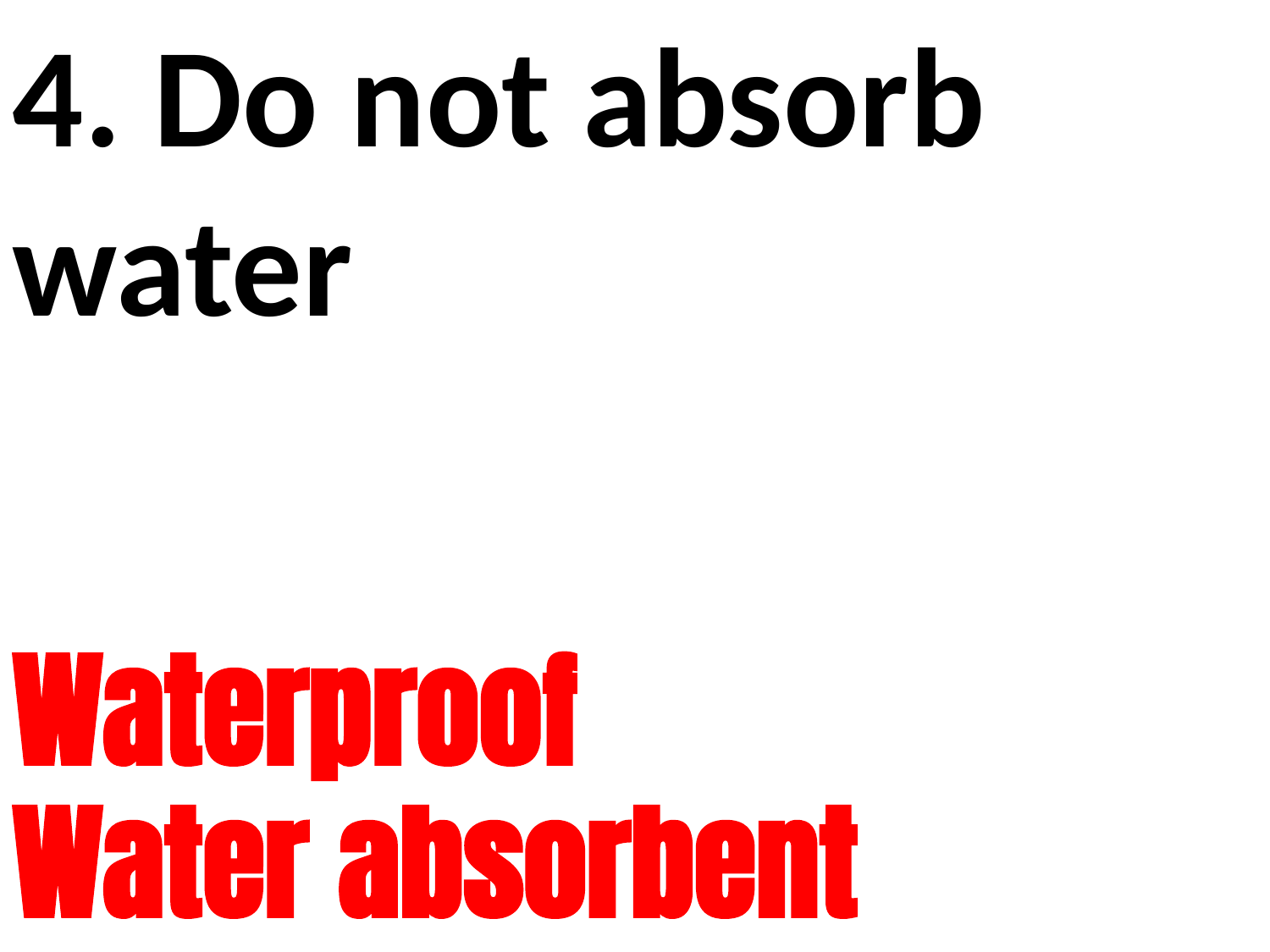

4. Do not absorb water

Waterproof
Water absorbent